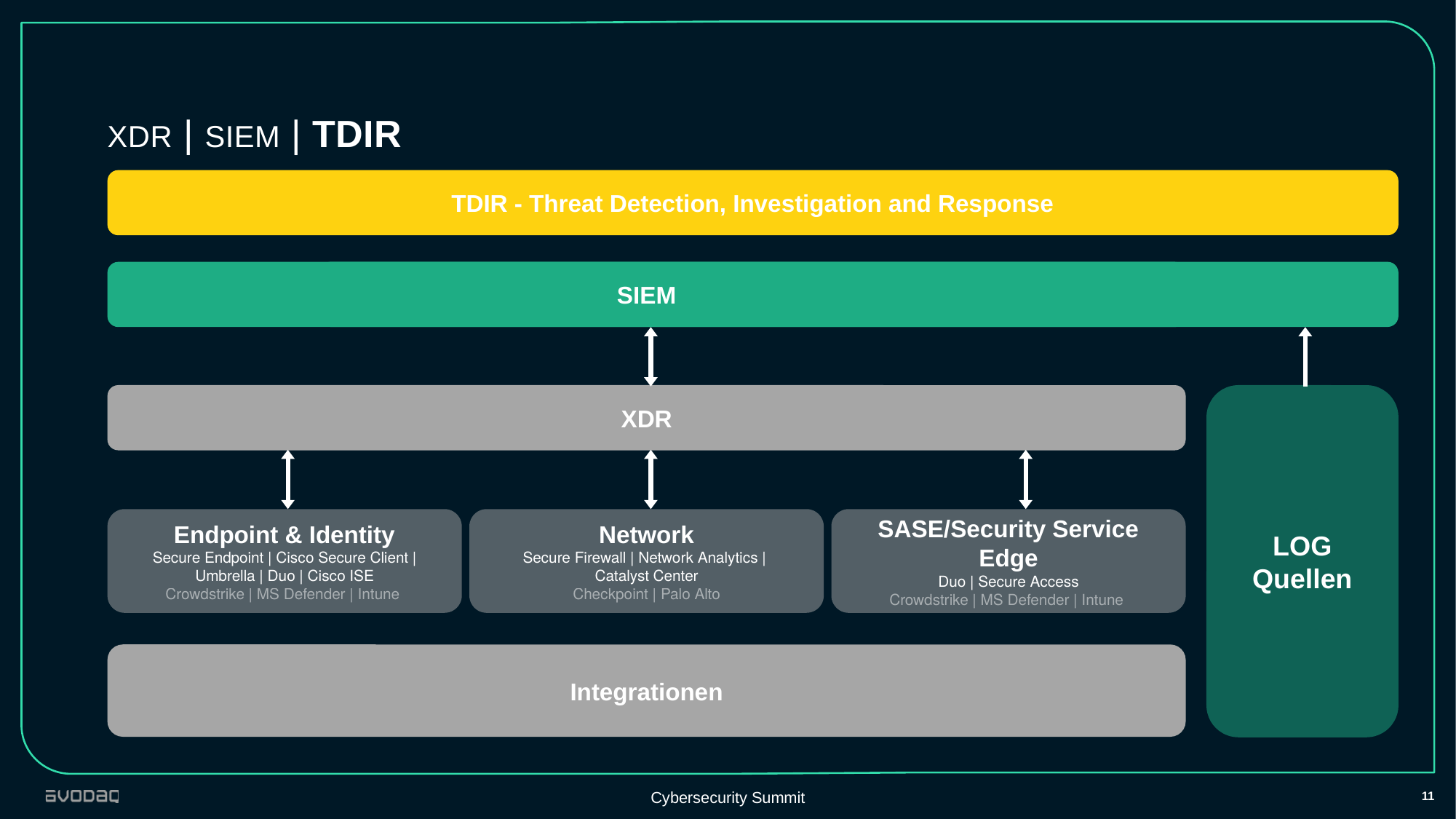

XDR | SIEM | TDIR
TDIR - Threat Detection, Investigation and Response

SIEM
XDR
LOG
Quellen
Network
Secure Firewall | Network Analytics |
Catalyst Center
Checkpoint | Palo Alto
SASE/Security Service Edge
Duo | Secure Access
Crowdstrike | MS Defender | Intune
Endpoint & Identity
Secure Endpoint | Cisco Secure Client | Umbrella | Duo | Cisco ISE
Crowdstrike | MS Defender | Intune
Integrationen
11
Cybersecurity Summit